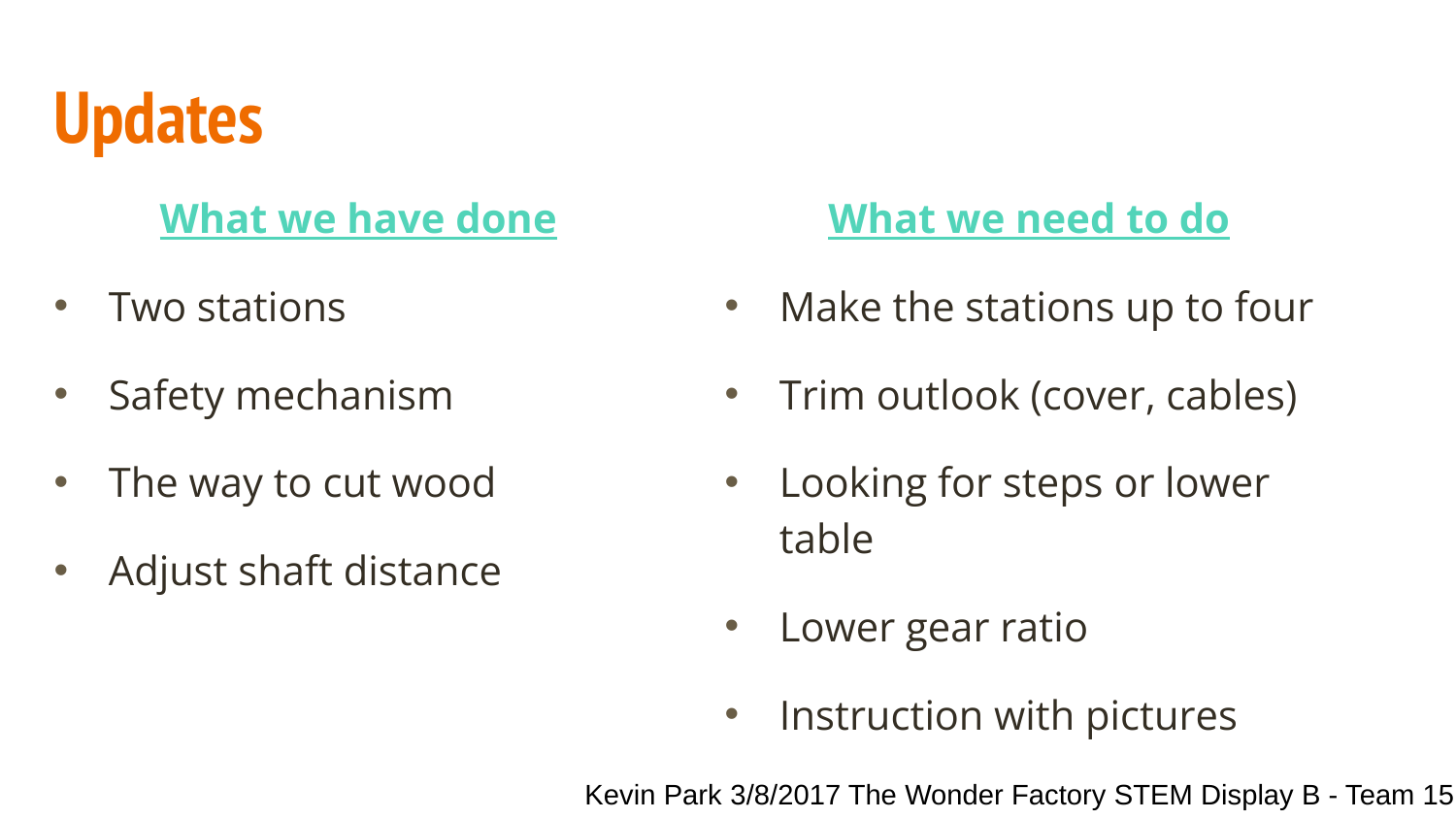

# Updates
What we have done
Two stations
Safety mechanism
The way to cut wood
Adjust shaft distance

What we need to do
Make the stations up to four
Trim outlook (cover, cables)
Looking for steps or lower table
Lower gear ratio
Instruction with pictures

Kevin Park 3/8/2017 The Wonder Factory STEM Display B - Team 15